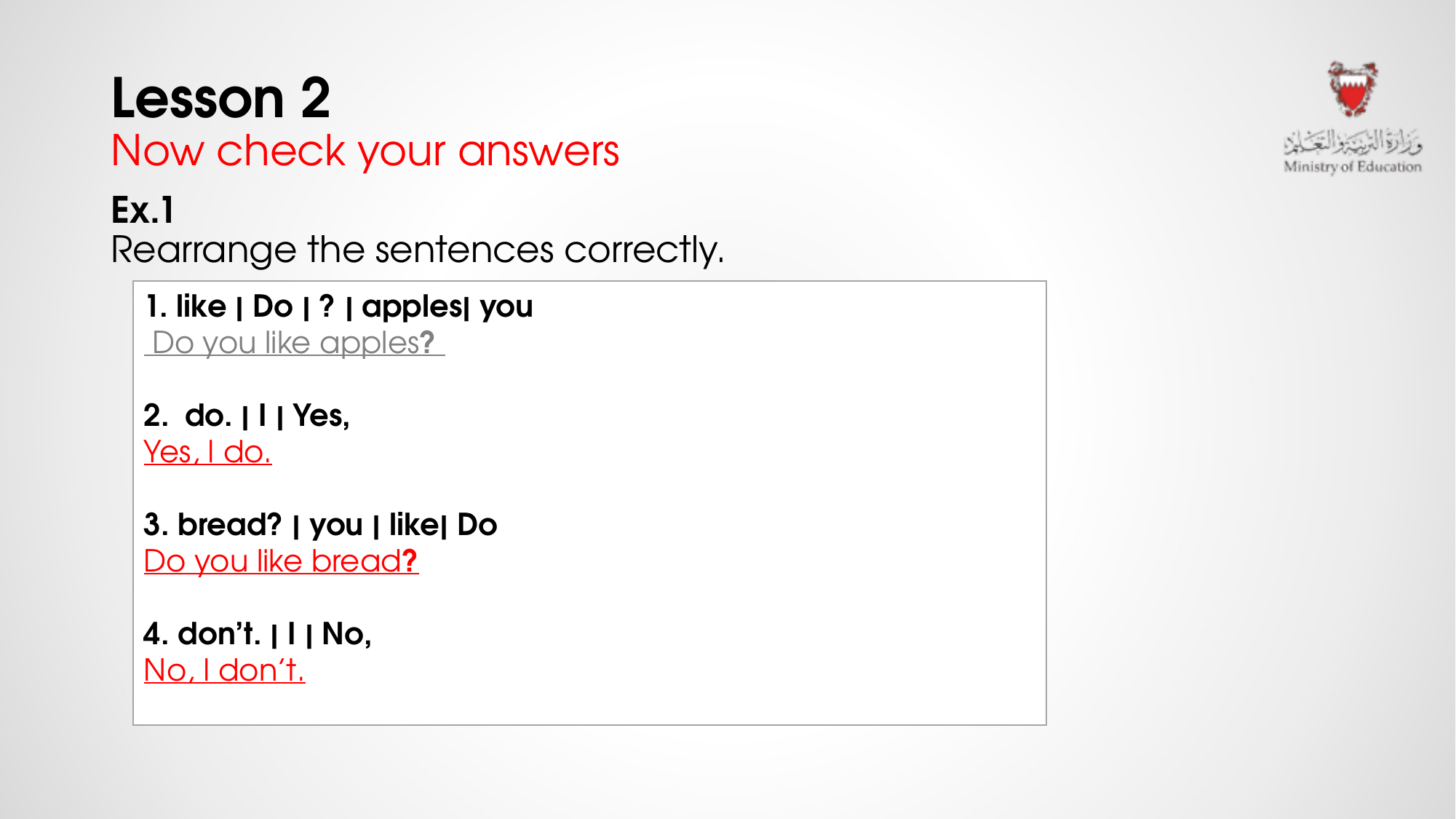

# Lesson 2 Now check your answers
Ex.1
Rearrange the sentences correctly.
1. like | Do | ? | apples| you
 Do you like apples?

do. | I | Yes,
Yes, I do.

3. bread? | you | like| Do
Do you like bread?
4. don’t. | I | No,
No, I don’t.